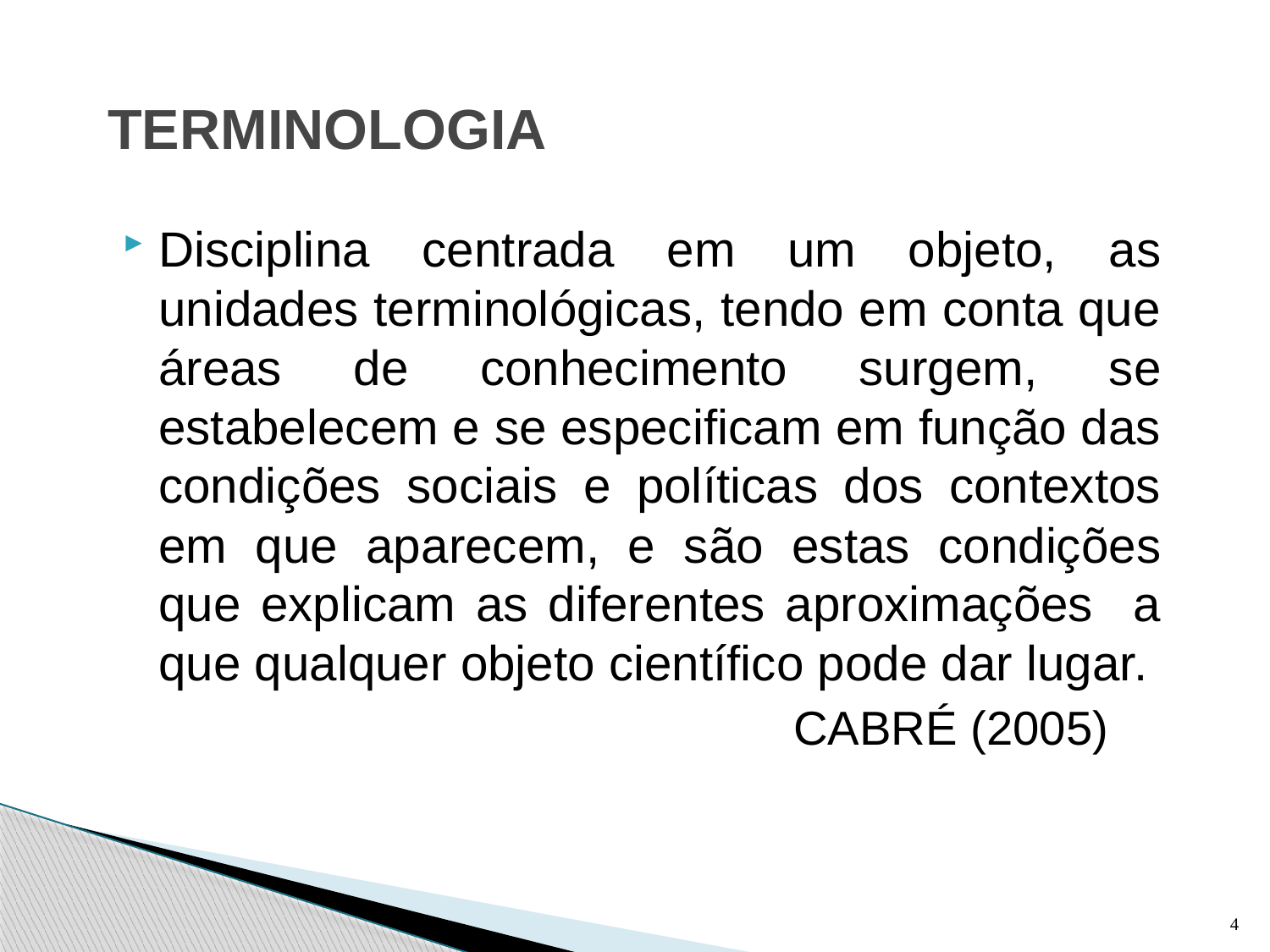

# TERMINOLOGIA
Disciplina centrada em um objeto, as unidades terminológicas, tendo em conta que áreas de conhecimento surgem, se estabelecem e se especificam em função das condições sociais e políticas dos contextos em que aparecem, e são estas condições que explicam as diferentes aproximações  a que qualquer objeto científico pode dar lugar.
						CABRÉ (2005)
4